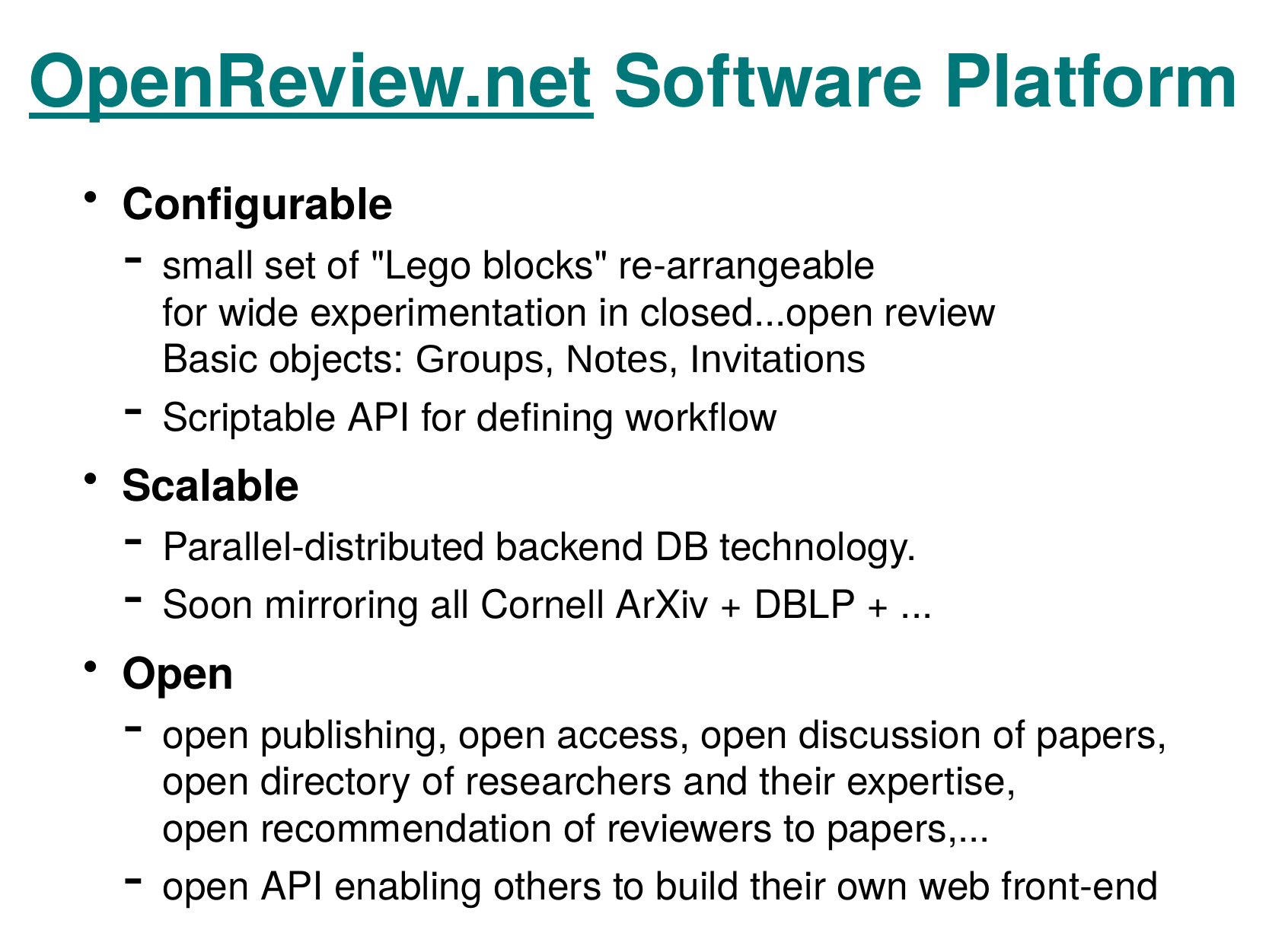

# OpenReview.net Software Platform
Configurable
small set of "Lego blocks" re-arrangeable
for wide experimentation in closed...open review
Basic objects: Groups, Notes, Invitations
Scriptable API for defining workflow
Scalable
Parallel-distributed backend DB technology.
Soon mirroring all Cornell ArXiv + DBLP + ...
Open
open publishing, open access, open discussion of papers, open directory of researchers and their expertise,
open recommendation of reviewers to papers,...
open API enabling others to build their own web front-end